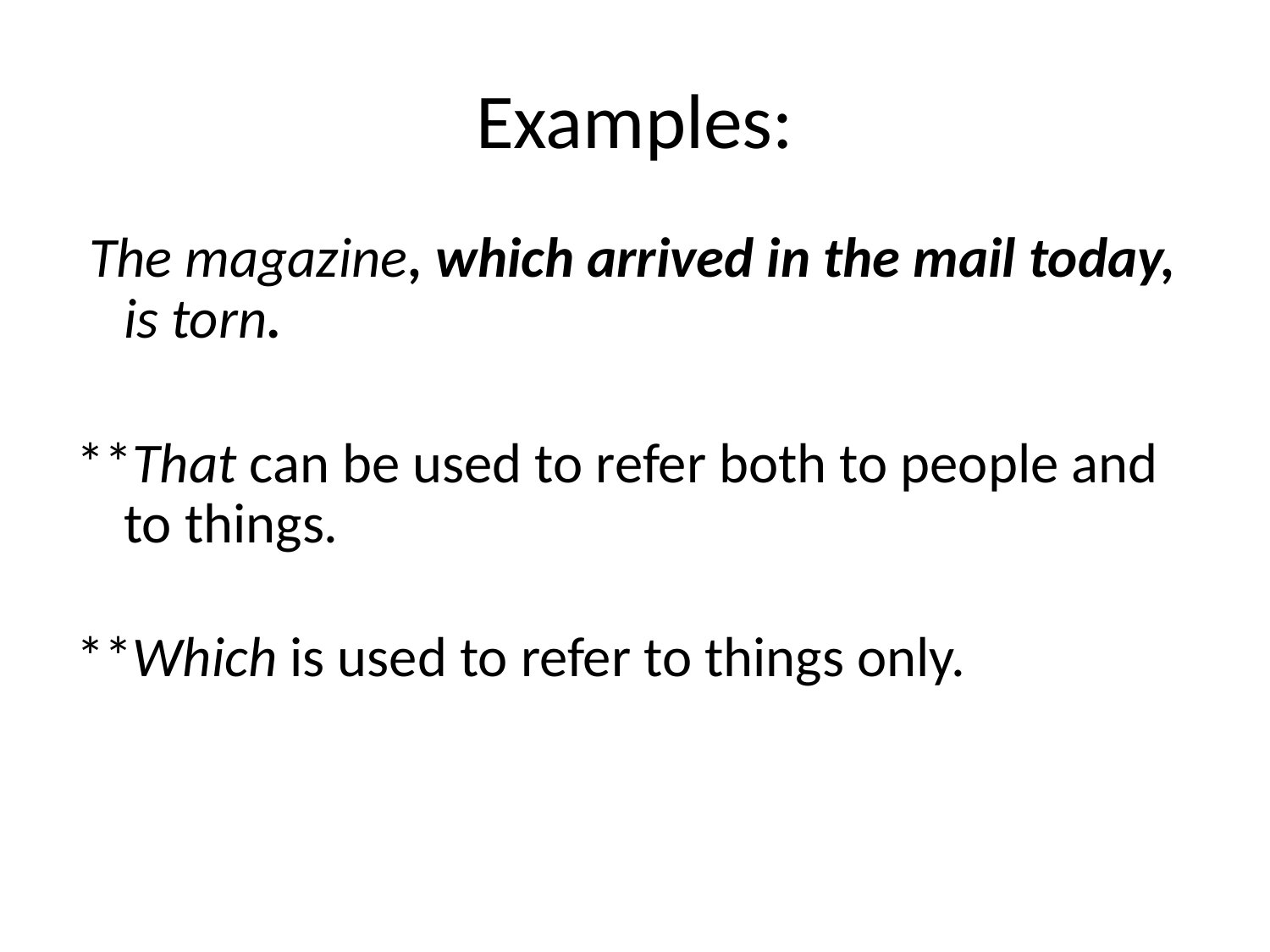

# Examples:
 The magazine, which arrived in the mail today, is torn.

**That can be used to refer both to people and to things.
**Which is used to refer to things only.